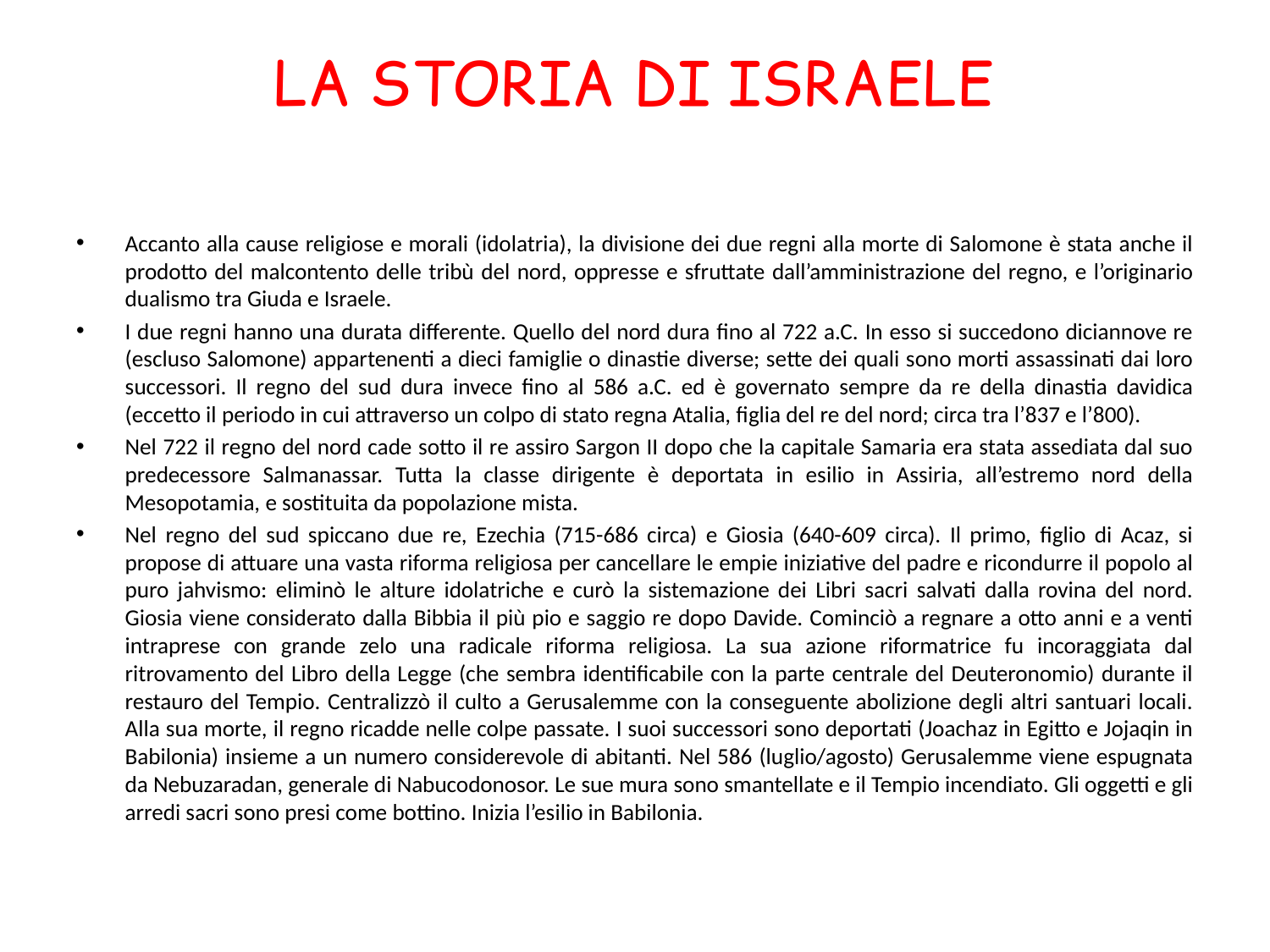

# LA STORIA DI ISRAELE
Accanto alla cause religiose e morali (idolatria), la divisione dei due regni alla morte di Salomone è stata anche il prodotto del malcontento delle tribù del nord, oppresse e sfruttate dall’amministrazione del regno, e l’originario dualismo tra Giuda e Israele.
I due regni hanno una durata differente. Quello del nord dura fino al 722 a.C. In esso si succedono diciannove re (escluso Salomone) appartenenti a dieci famiglie o dinastie diverse; sette dei quali sono morti assassinati dai loro successori. Il regno del sud dura invece fino al 586 a.C. ed è governato sempre da re della dinastia davidica (eccetto il periodo in cui attraverso un colpo di stato regna Atalia, figlia del re del nord; circa tra l’837 e l’800).
Nel 722 il regno del nord cade sotto il re assiro Sargon II dopo che la capitale Samaria era stata assediata dal suo predecessore Salmanassar. Tutta la classe dirigente è deportata in esilio in Assiria, all’estremo nord della Mesopotamia, e sostituita da popolazione mista.
Nel regno del sud spiccano due re, Ezechia (715-686 circa) e Giosia (640-609 circa). Il primo, figlio di Acaz, si propose di attuare una vasta riforma religiosa per cancellare le empie iniziative del padre e ricondurre il popolo al puro jahvismo: eliminò le alture idolatriche e curò la sistemazione dei Libri sacri salvati dalla rovina del nord. Giosia viene considerato dalla Bibbia il più pio e saggio re dopo Davide. Cominciò a regnare a otto anni e a venti intraprese con grande zelo una radicale riforma religiosa. La sua azione riformatrice fu incoraggiata dal ritrovamento del Libro della Legge (che sembra identificabile con la parte centrale del Deuteronomio) durante il restauro del Tempio. Centralizzò il culto a Gerusalemme con la conseguente abolizione degli altri santuari locali. Alla sua morte, il regno ricadde nelle colpe passate. I suoi successori sono deportati (Joachaz in Egitto e Jojaqin in Babilonia) insieme a un numero considerevole di abitanti. Nel 586 (luglio/agosto) Gerusalemme viene espugnata da Nebuzaradan, generale di Nabucodonosor. Le sue mura sono smantellate e il Tempio incendiato. Gli oggetti e gli arredi sacri sono presi come bottino. Inizia l’esilio in Babilonia.